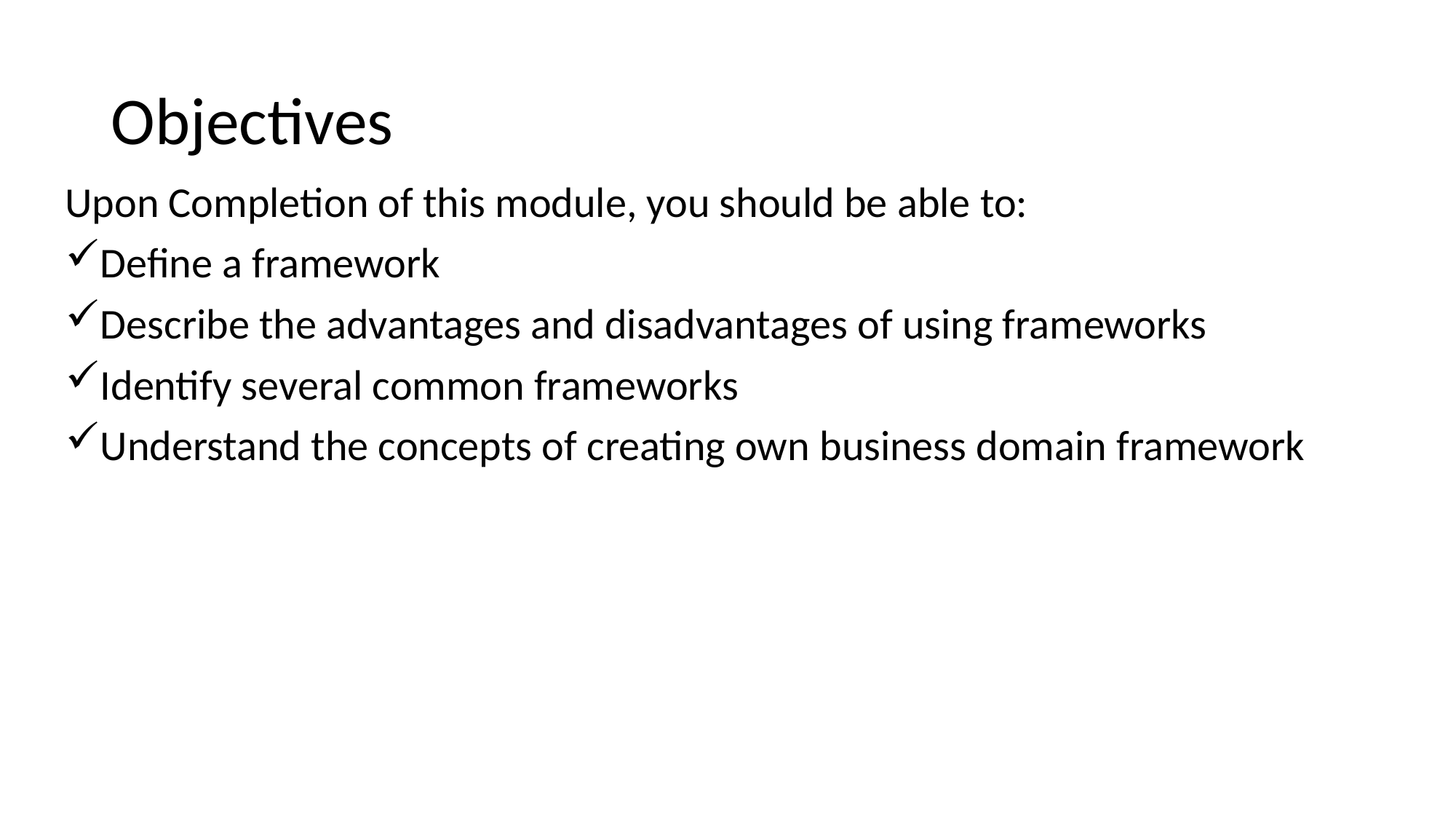

# Objectives
Upon Completion of this module, you should be able to:
Define a framework
Describe the advantages and disadvantages of using frameworks
Identify several common frameworks
Understand the concepts of creating own business domain framework